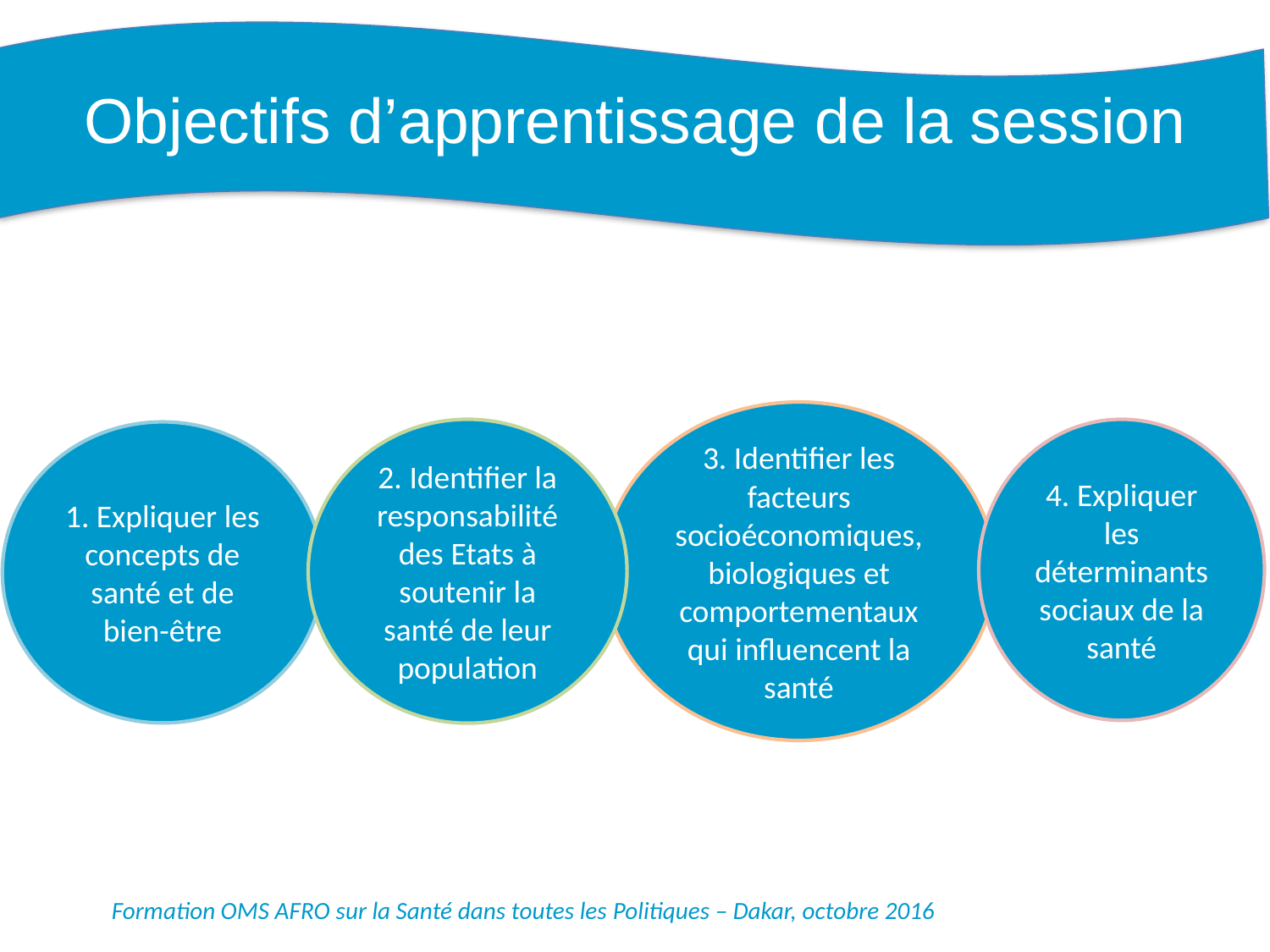

Objectifs d’apprentissage de la session
#

3. Identifier les facteurs socioéconomiques, biologiques et comportementaux qui influencent la santé

2. Identifier la responsabilité des Etats à soutenir la santé de leur population
4. Expliquer les déterminants sociaux de la santé
1. Expliquer les concepts de santé et de bien-être